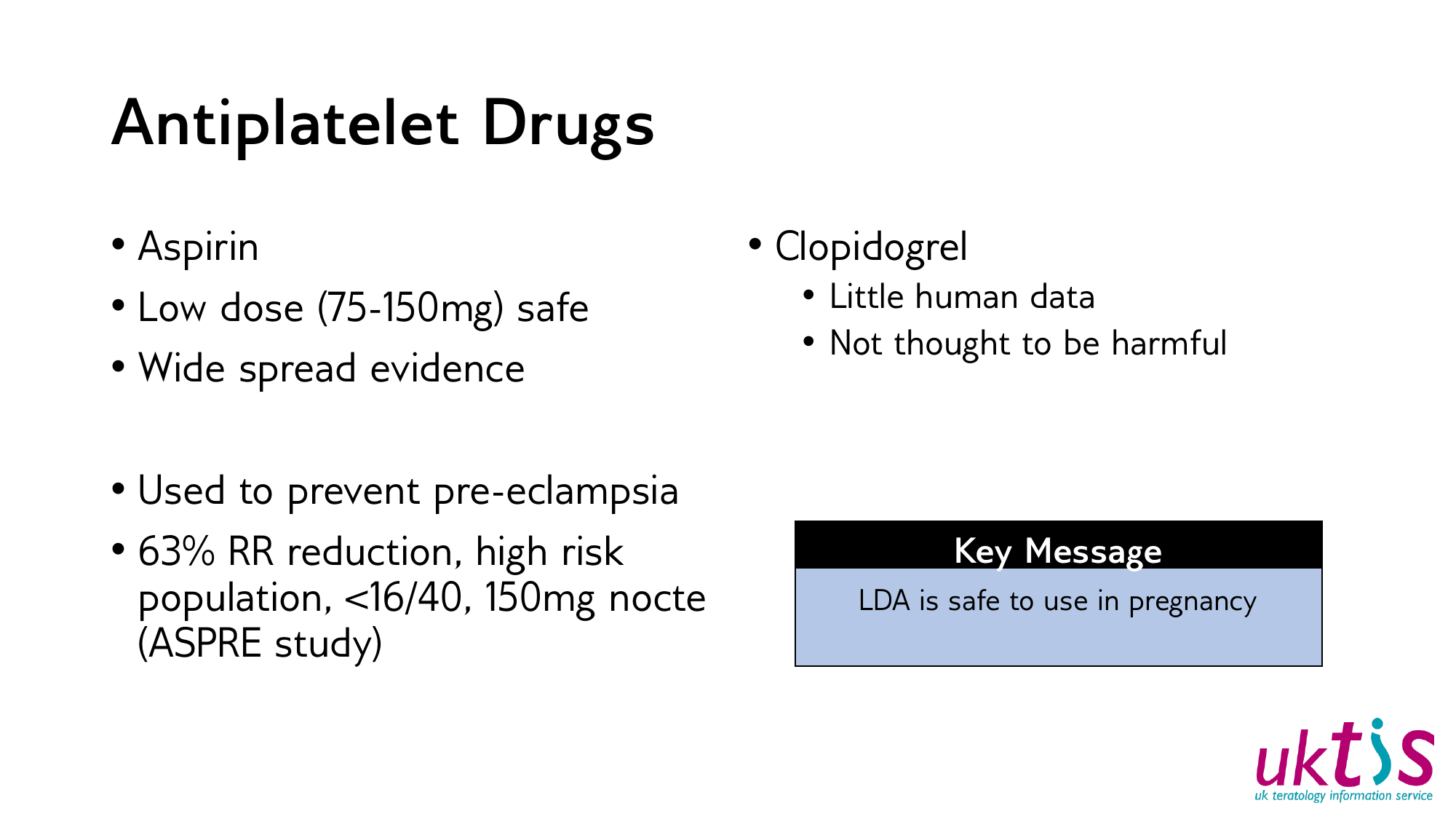

# Antiplatelet Drugs
Aspirin
Low dose (75-150mg) safe
Wide spread evidence

Used to prevent pre-eclampsia
63% RR reduction, high risk population, <16/40, 150mg nocte (ASPRE study)
Clopidogrel
Little human data
Not thought to be harmful
Key Message
LDA is safe to use in pregnancy